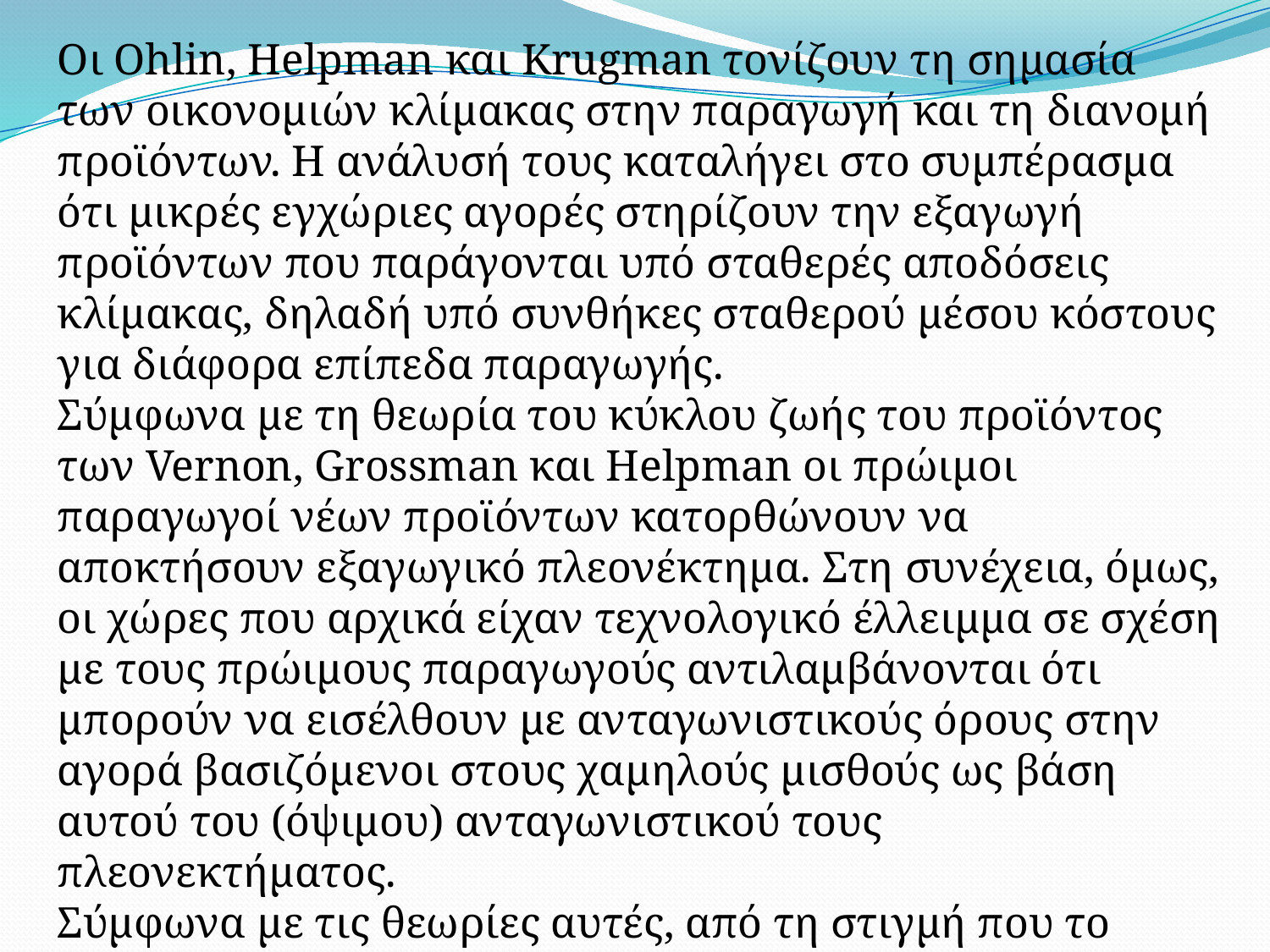

Οι Ohlin, Helpman και Krugman τονίζουν τη σημασία  των οικονομιών κλίμακας στην παραγωγή και τη διανομή προϊόντων. Η ανάλυσή τους καταλήγει στο συμπέρασμα ότι μικρές εγχώριες αγορές στηρίζουν την εξαγωγή προϊόντων που παράγονται υπό σταθερές αποδόσεις κλίμακας, δηλαδή υπό συνθήκες σταθερού μέσου κόστους για διάφορα επίπεδα παραγωγής.
Σύμφωνα με τη θεωρία του κύκλου ζωής του προϊόντος των Vernon, Grossman και Helpman οι πρώιμοι παραγωγοί νέων προϊόντων κατορθώνουν να αποκτήσουν εξαγωγικό πλεονέκτημα. Στη συνέχεια, όμως, οι χώρες που αρχικά είχαν τεχνολογικό έλλειμμα σε σχέση με τους πρώιμους παραγωγούς αντιλαμβάνονται ότι μπορούν να εισέλθουν με ανταγωνιστικούς όρους στην αγορά βασιζόμενοι στους χαμηλούς μισθούς ως βάση αυτού του (όψιμου) ανταγωνιστικού τους πλεονεκτήματος.
Σύμφωνα με τις θεωρίες αυτές, από τη στιγμή που το προϊόν που παράγει μια χώρα επικρατήσει, για κάποιο λόγο θα κυριαρχήσει και στην εγχώρια και στη διεθνή αγορά, αρκεί βέβαια να μην χάσει στην πορεία το ανταγωνιστικό του πλεονέκτημα.